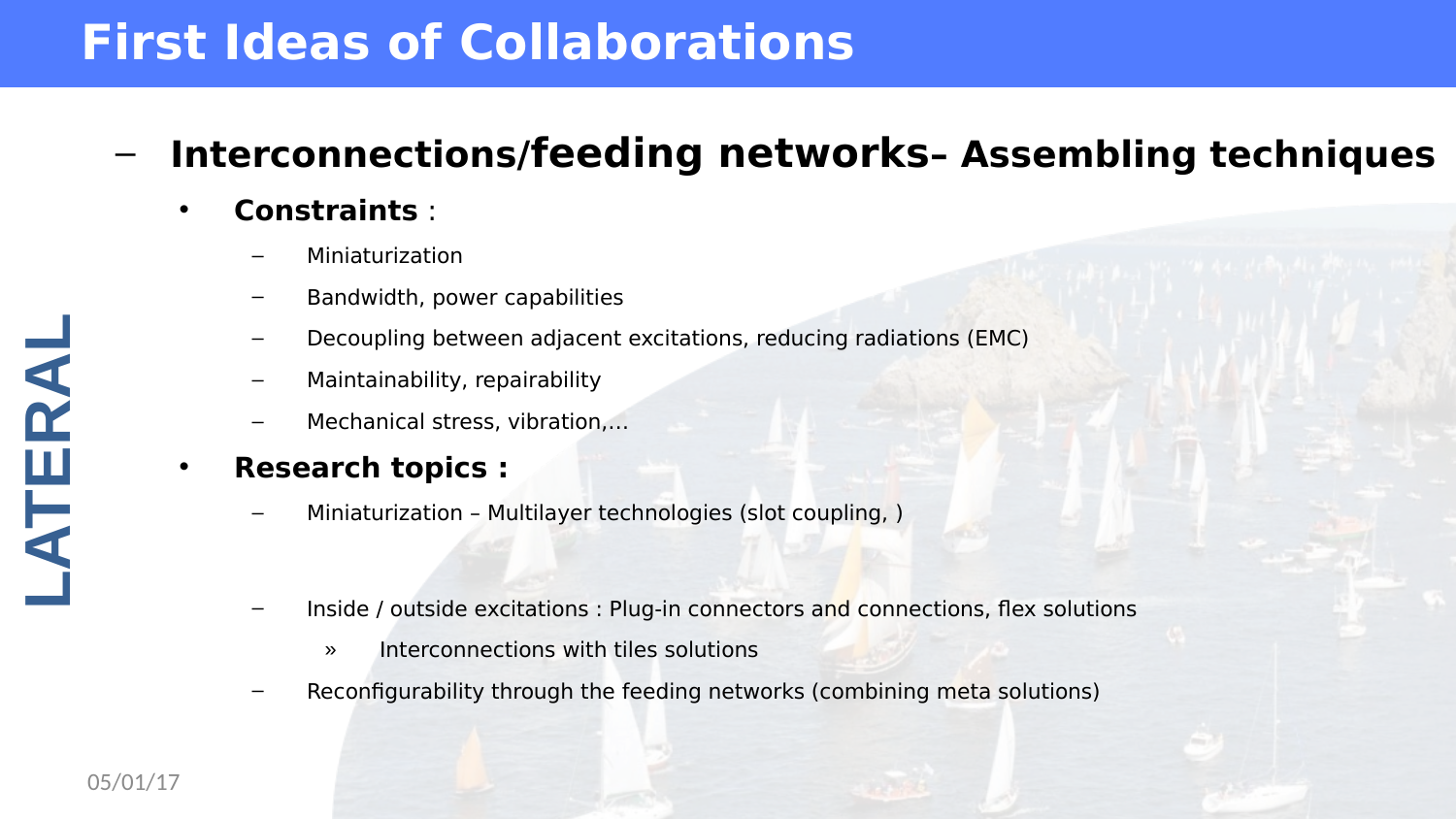

First Ideas of Collaborations
Interconnections/feeding networks– Assembling techniques
Constraints :
Miniaturization
Bandwidth, power capabilities
Decoupling between adjacent excitations, reducing radiations (EMC)
Maintainability, repairability
Mechanical stress, vibration,…
Research topics :
Miniaturization – Multilayer technologies (slot coupling, )

Inside / outside excitations : Plug-in connectors and connections, flex solutions
Interconnections with tiles solutions
Reconfigurability through the feeding networks (combining meta solutions)

05/01/17